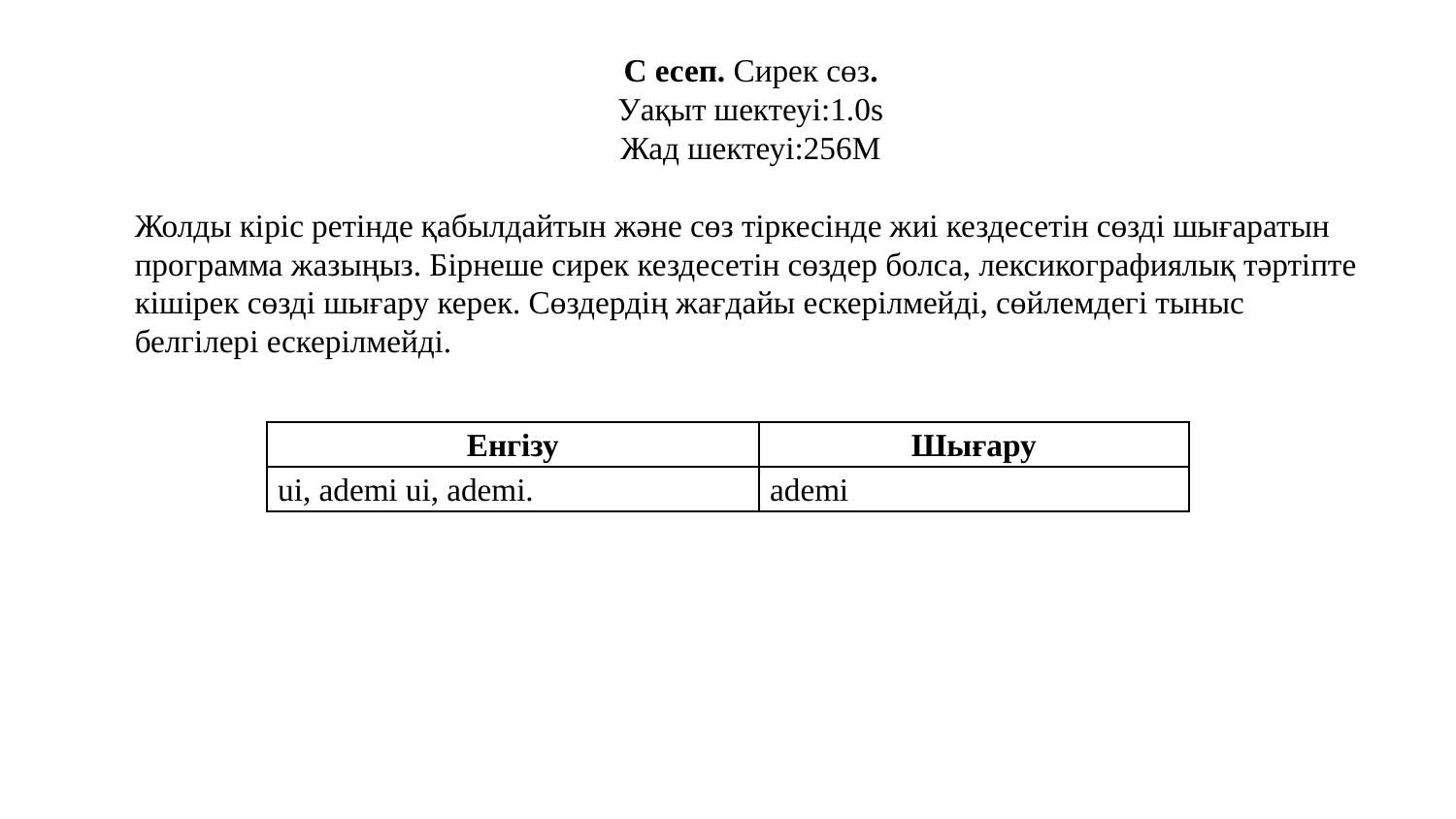

C есеп. Сирек сөз.
Уақыт шектеуі:1.0s
Жад шектеуі:256M

Жолды кіріс ретінде қабылдайтын және сөз тіркесінде жиі кездесетін сөзді шығаратын программа жазыңыз. Бірнеше сирек кездесетін сөздер болса, лексикографиялық тәртіпте кішірек сөзді шығару керек. Сөздердің жағдайы ескерілмейді, сөйлемдегі тыныс белгілері ескерілмейді.
| Енгізу | Шығару |
| --- | --- |
| ui, ademi ui, ademi. | ademi |